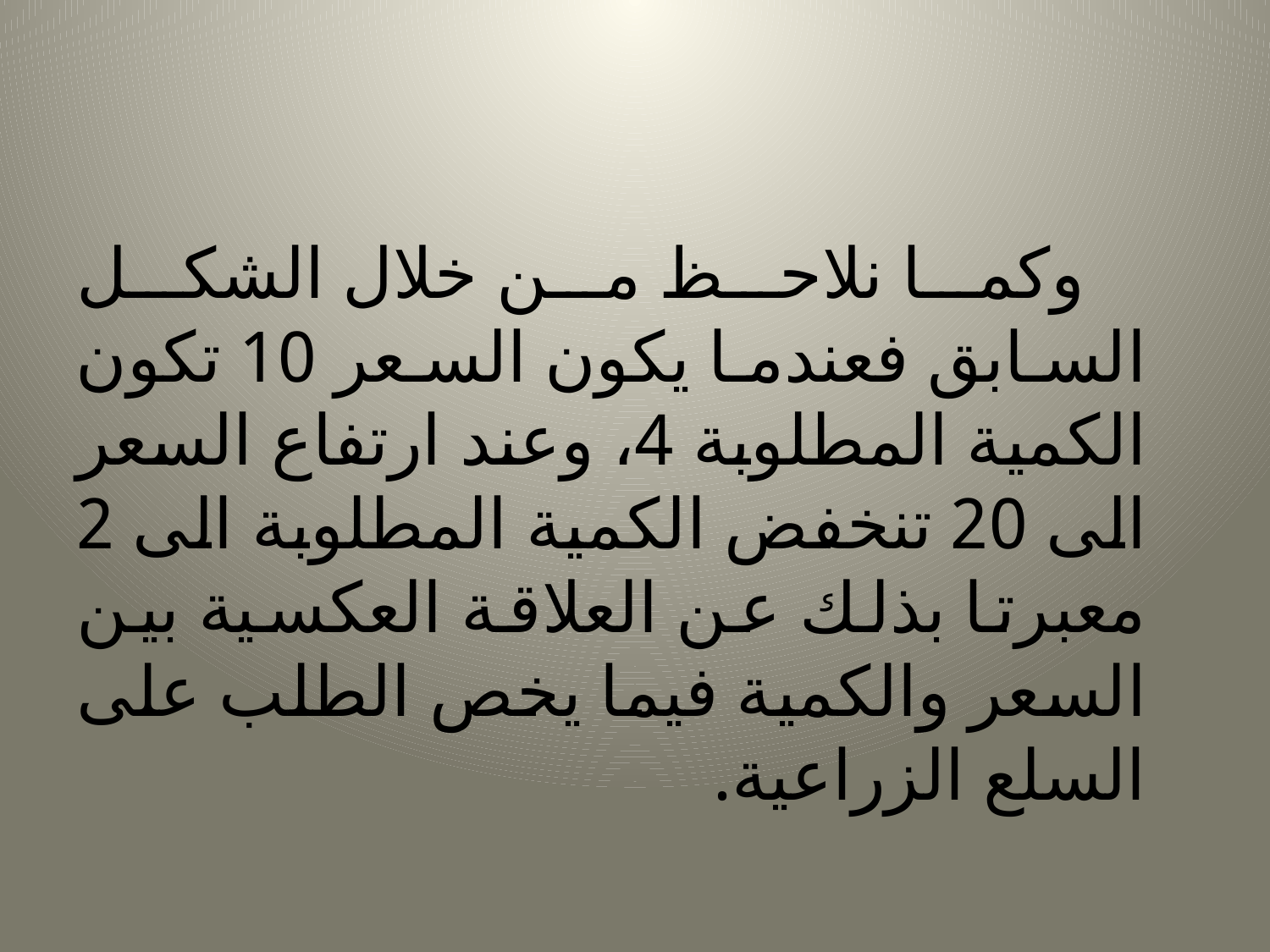

#
      وكما نلاحظ من خلال الشكل السابق فعندما يكون السعر 10 تكون الكمية المطلوبة 4، وعند ارتفاع السعر الى 20 تنخفض الكمية المطلوبة الى 2 معبرتا بذلك عن العلاقة العكسية بين السعر والكمية فيما يخص الطلب على السلع الزراعية.